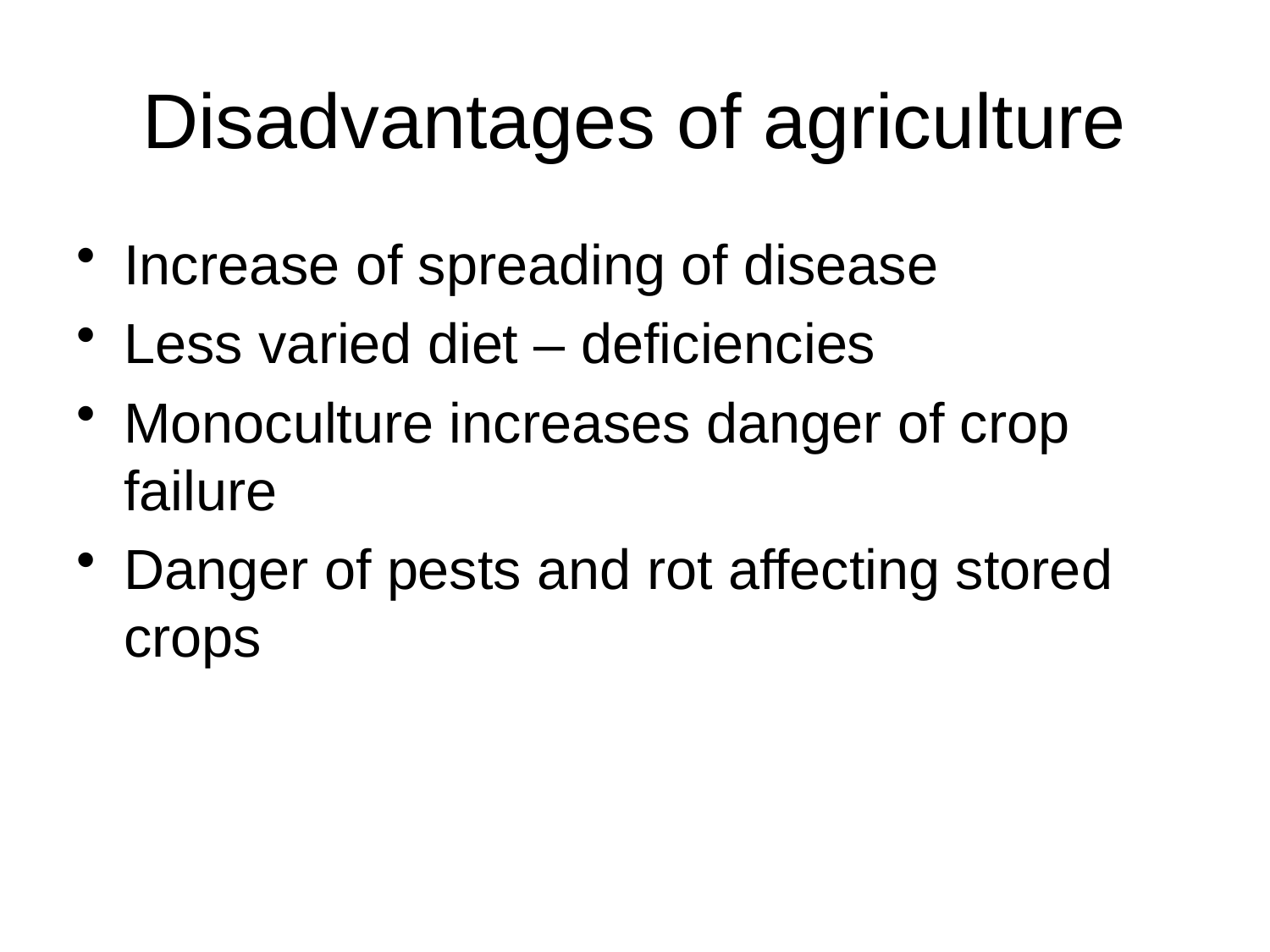

# Disadvantages of agriculture
Increase of spreading of disease
Less varied diet – deficiencies
Monoculture increases danger of crop failure
Danger of pests and rot affecting stored crops